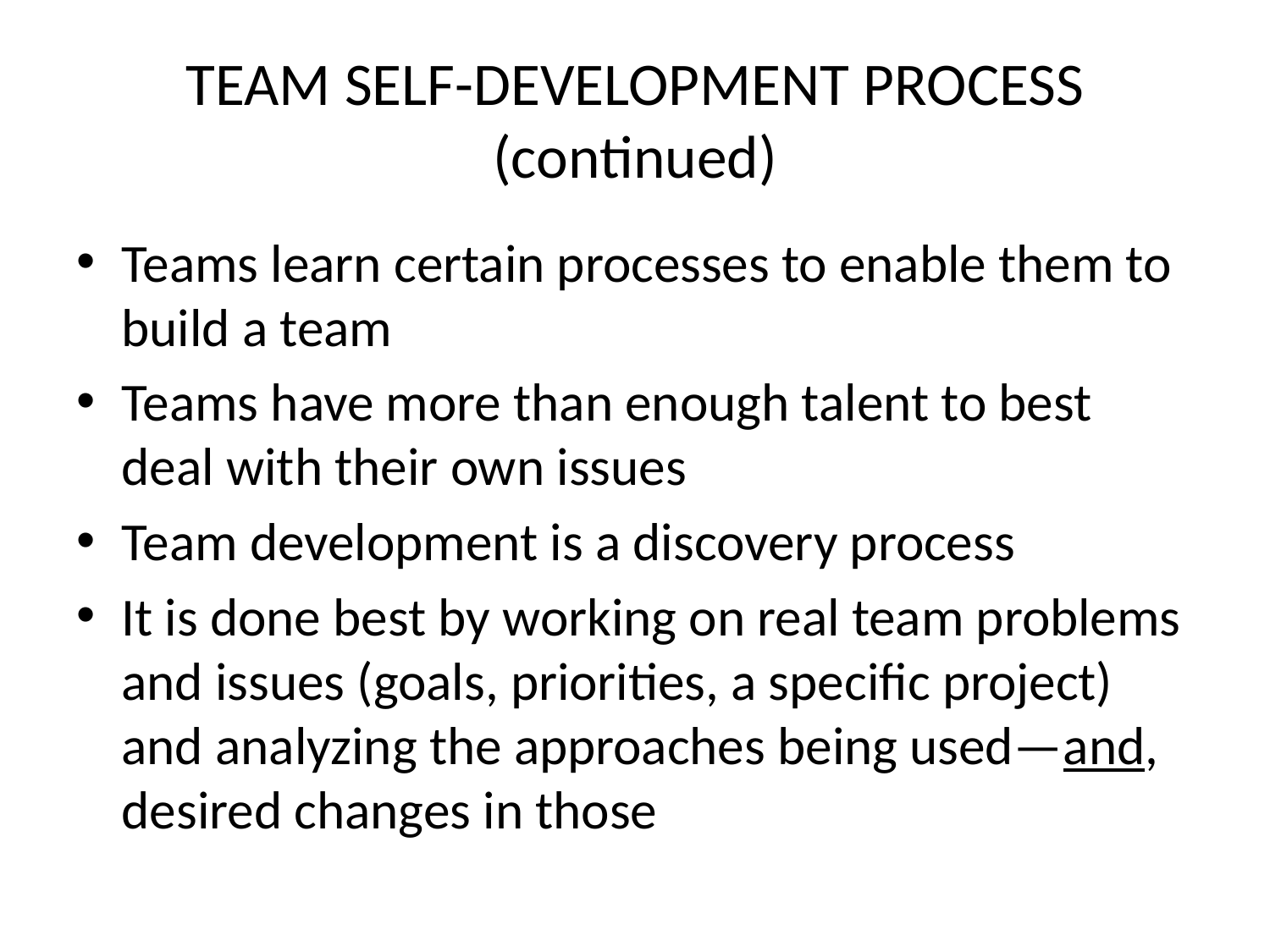

# TEAM SELF-DEVELOPMENT PROCESS (continued)
Teams learn certain processes to enable them to build a team
Teams have more than enough talent to best deal with their own issues
Team development is a discovery process
It is done best by working on real team problems and issues (goals, priorities, a specific project) and analyzing the approaches being used—and, desired changes in those